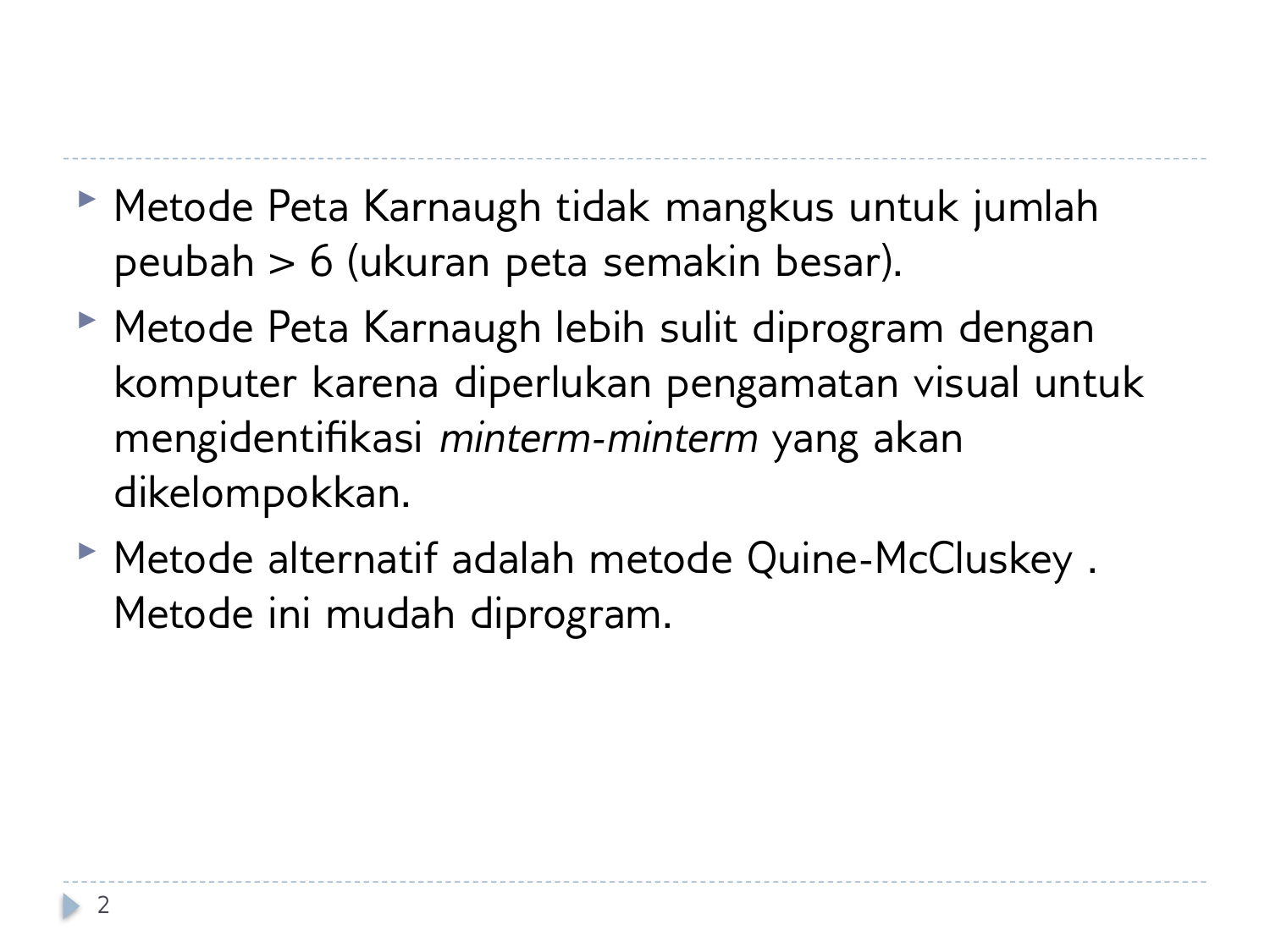

#
Metode Peta Karnaugh tidak mangkus untuk jumlah peubah > 6 (ukuran peta semakin besar).
Metode Peta Karnaugh lebih sulit diprogram dengan komputer karena diperlukan pengamatan visual untuk mengidentifikasi minterm-minterm yang akan dikelompokkan.
Metode alternatif adalah metode Quine-McCluskey . Metode ini mudah diprogram.
2